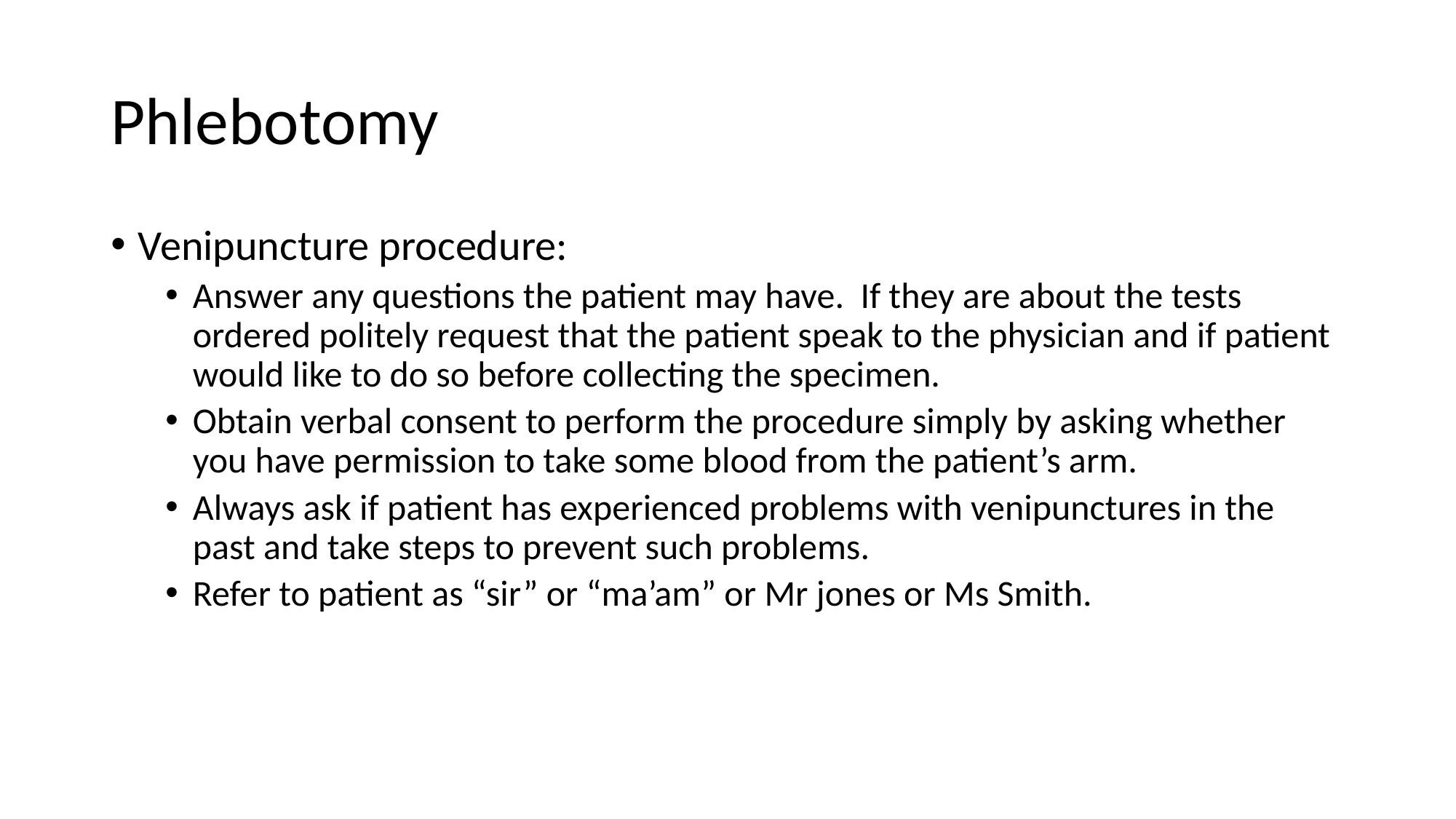

# Phlebotomy
Venipuncture procedure:
Answer any questions the patient may have.  If they are about the tests ordered politely request that the patient speak to the physician and if patient would like to do so before collecting the specimen.
Obtain verbal consent to perform the procedure simply by asking whether you have permission to take some blood from the patient’s arm.
Always ask if patient has experienced problems with venipunctures in the past and take steps to prevent such problems.
Refer to patient as “sir” or “ma’am” or Mr jones or Ms Smith.